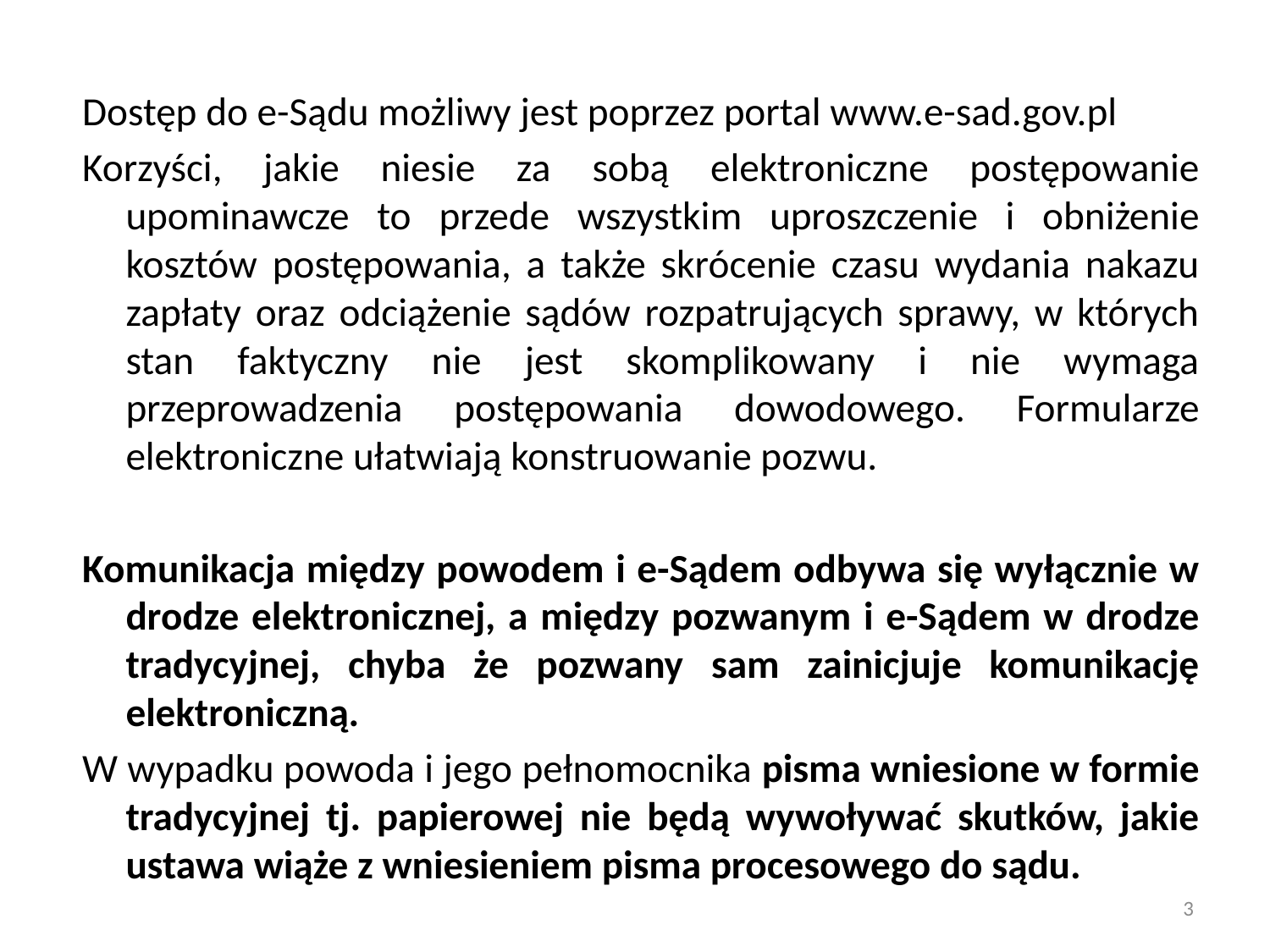

Dostęp do e-Sądu możliwy jest poprzez portal www.e-sad.gov.pl
Korzyści, jakie niesie za sobą elektroniczne postępowanie upominawcze to przede wszystkim uproszczenie i obniżenie kosztów postępowania, a także skrócenie czasu wydania nakazu zapłaty oraz odciążenie sądów rozpatrujących sprawy, w których stan faktyczny nie jest skomplikowany i nie wymaga przeprowadzenia postępowania dowodowego. Formularze elektroniczne ułatwiają konstruowanie pozwu.

Komunikacja między powodem i e-Sądem odbywa się wyłącznie w drodze elektronicznej, a między pozwanym i e-Sądem w drodze tradycyjnej, chyba że pozwany sam zainicjuje komunikację elektroniczną.
W wypadku powoda i jego pełnomocnika pisma wniesione w formie tradycyjnej tj. papierowej nie będą wywoływać skutków, jakie ustawa wiąże z wniesieniem pisma procesowego do sądu.
3